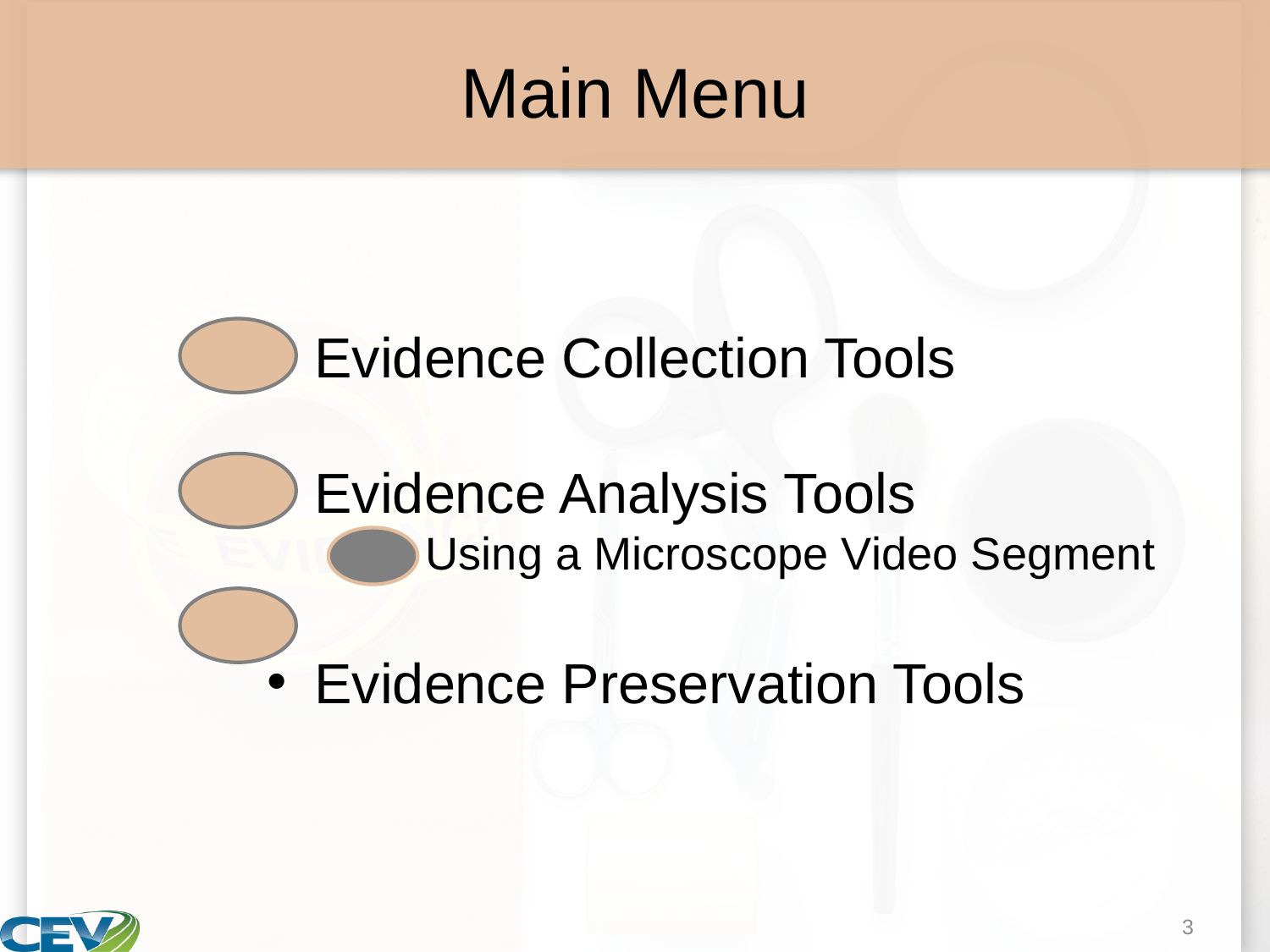

# Main Menu

Evidence Collection Tools

Evidence Analysis Tools
Using a Microscope Video Segment

Evidence Preservation Tools

3